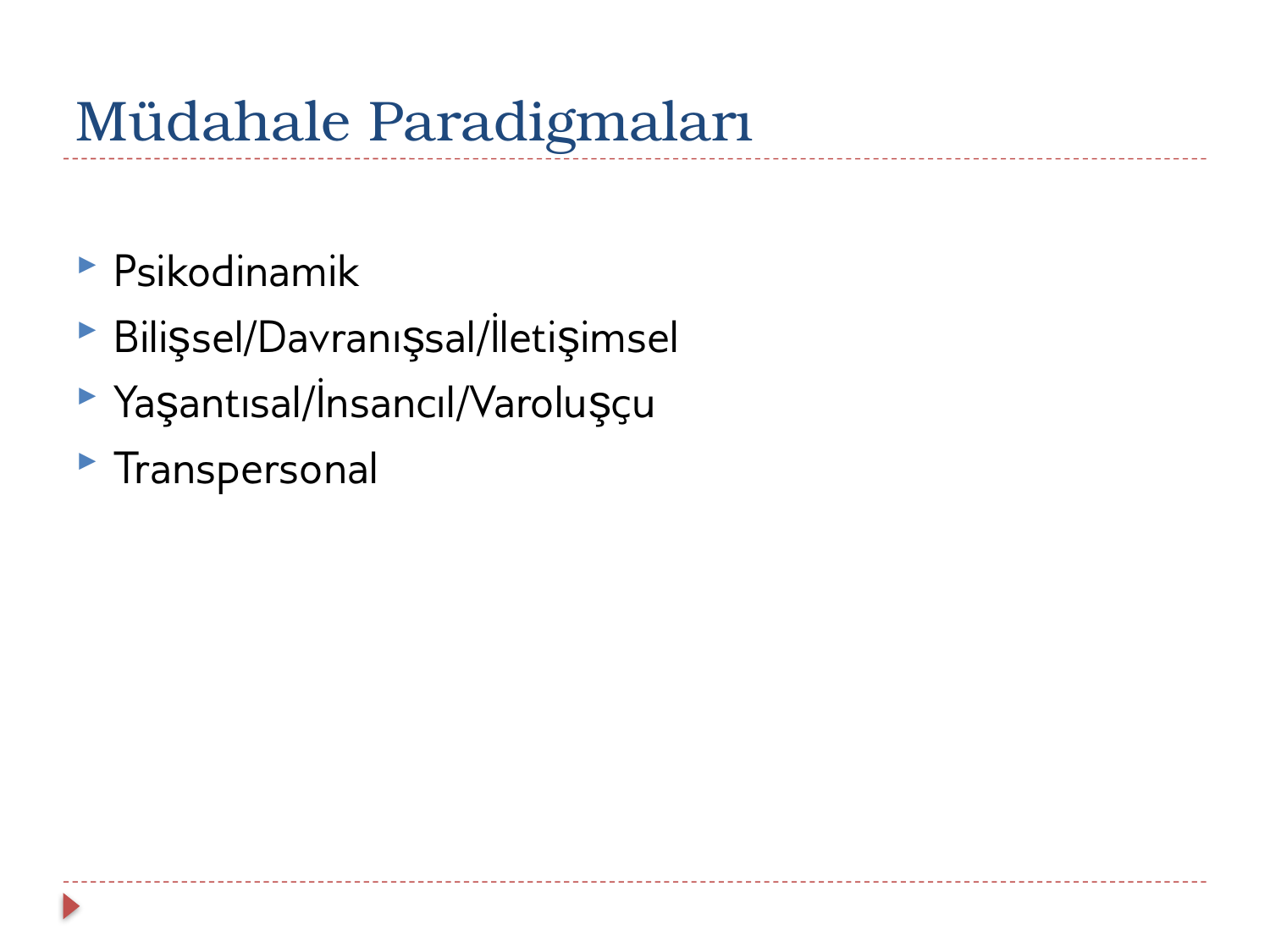

# Müdahale Paradigmaları

Psikodinamik
Bilişsel/Davranışsal/İletişimsel
Yaşantısal/İnsancıl/Varoluşçu
Transpersonal